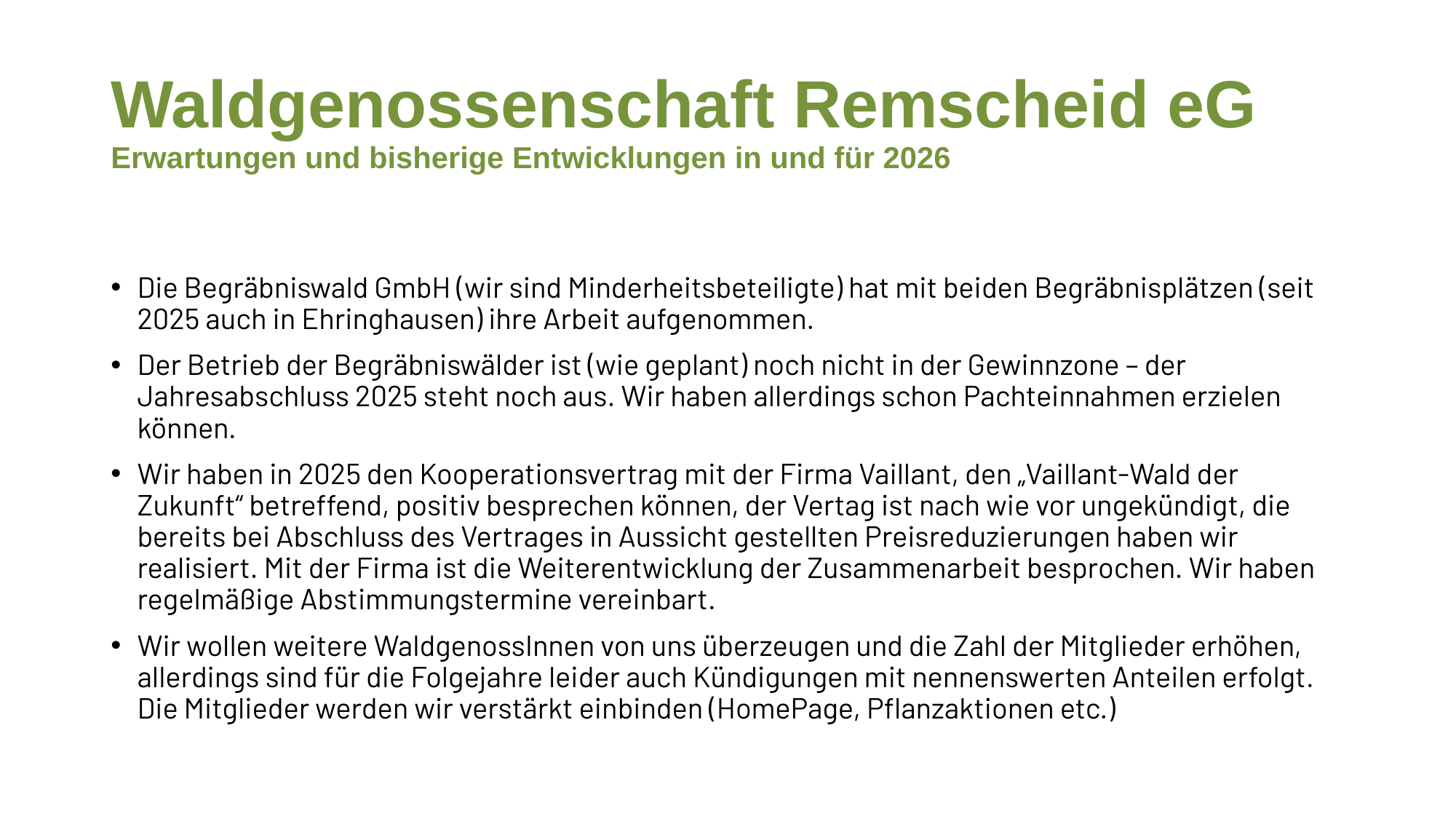

# Waldgenossenschaft Remscheid eG Erwartungen und bisherige Entwicklungen in und für 2026

Die Begräbniswald GmbH (wir sind Minderheitsbeteiligte) hat mit beiden Begräbnisplätzen (seit 2025 auch in Ehringhausen) ihre Arbeit aufgenommen.
Der Betrieb der Begräbniswälder ist (wie geplant) noch nicht in der Gewinnzone – der Jahresabschluss 2025 steht noch aus. Wir haben allerdings schon Pachteinnahmen erzielen können.
Wir haben in 2025 den Kooperationsvertrag mit der Firma Vaillant, den „Vaillant-Wald der Zukunft“ betreffend, positiv besprechen können, der Vertag ist nach wie vor ungekündigt, die bereits bei Abschluss des Vertrages in Aussicht gestellten Preisreduzierungen haben wir realisiert. Mit der Firma ist die Weiterentwicklung der Zusammenarbeit besprochen. Wir haben regelmäßige Abstimmungstermine vereinbart.
Wir wollen weitere WaldgenossInnen von uns überzeugen und die Zahl der Mitglieder erhöhen, allerdings sind für die Folgejahre leider auch Kündigungen mit nennenswerten Anteilen erfolgt. Die Mitglieder werden wir verstärkt einbinden (HomePage, Pflanzaktionen etc.)